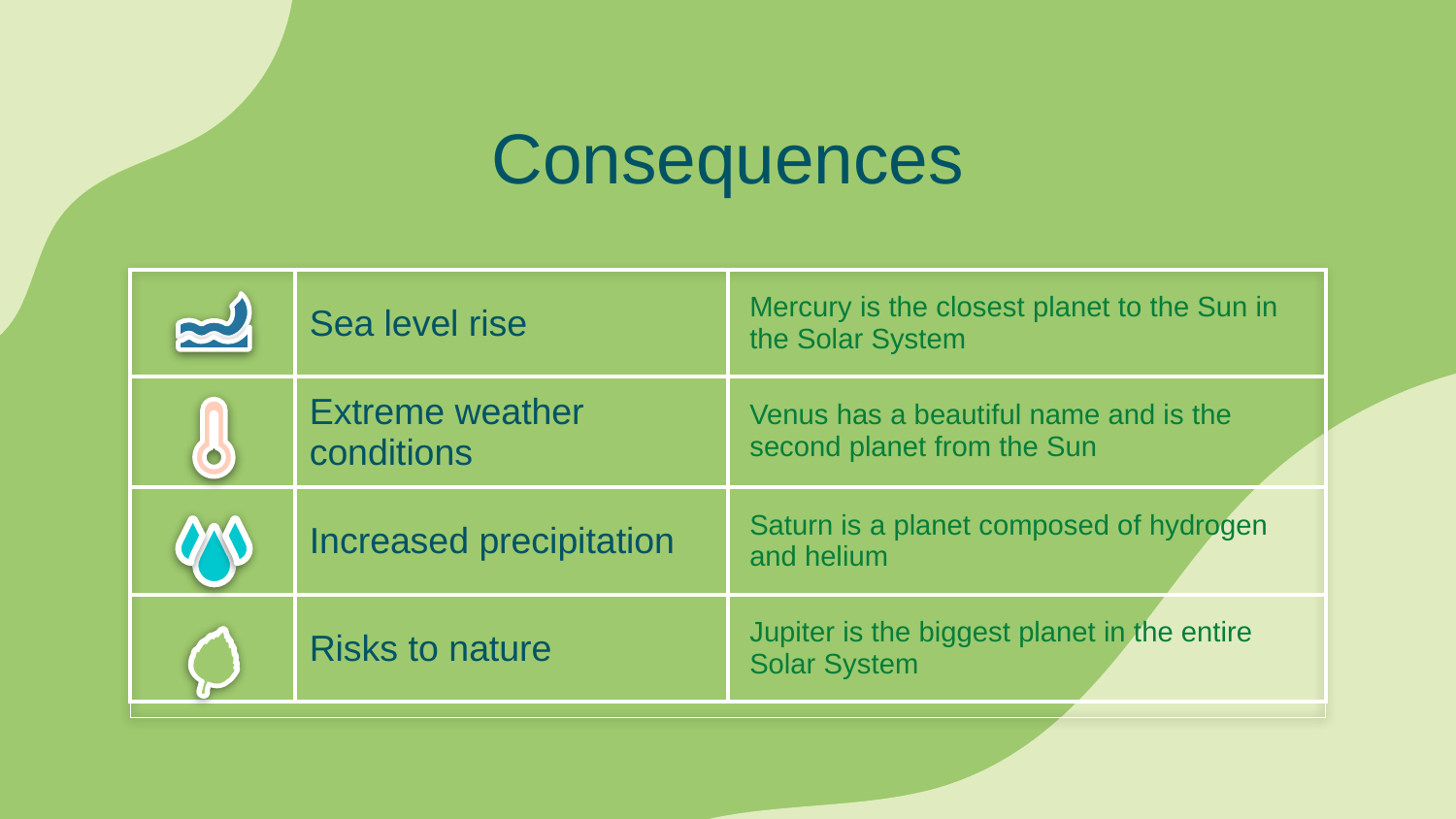

# Consequences

|  | Sea ​​level rise | Mercury is the closest planet to the Sun in the Solar System |
| --- | --- | --- |
|  | Extreme weather conditions | Venus has a beautiful name and is the second planet from the Sun |
|  | Increased precipitation | Saturn is a planet composed of hydrogen and helium |
|  | Risks to nature | Jupiter is the biggest planet in the entire Solar System |